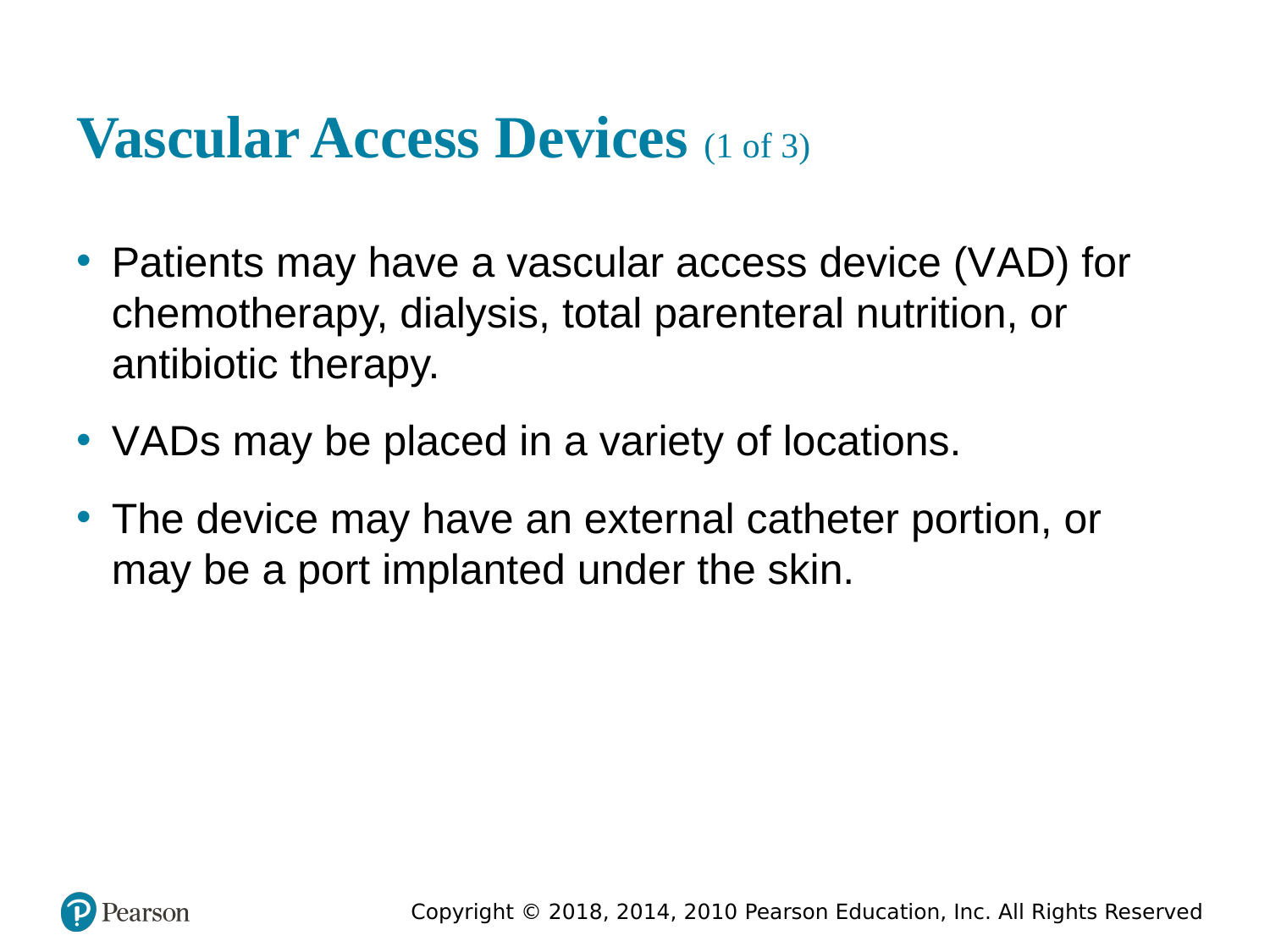

# Vascular Access Devices (1 of 3)
Patients may have a vascular access device (V A D) for chemotherapy, dialysis, total parenteral nutrition, or antibiotic therapy.
V A D s may be placed in a variety of locations.
The device may have an external catheter portion, or may be a port implanted under the skin.